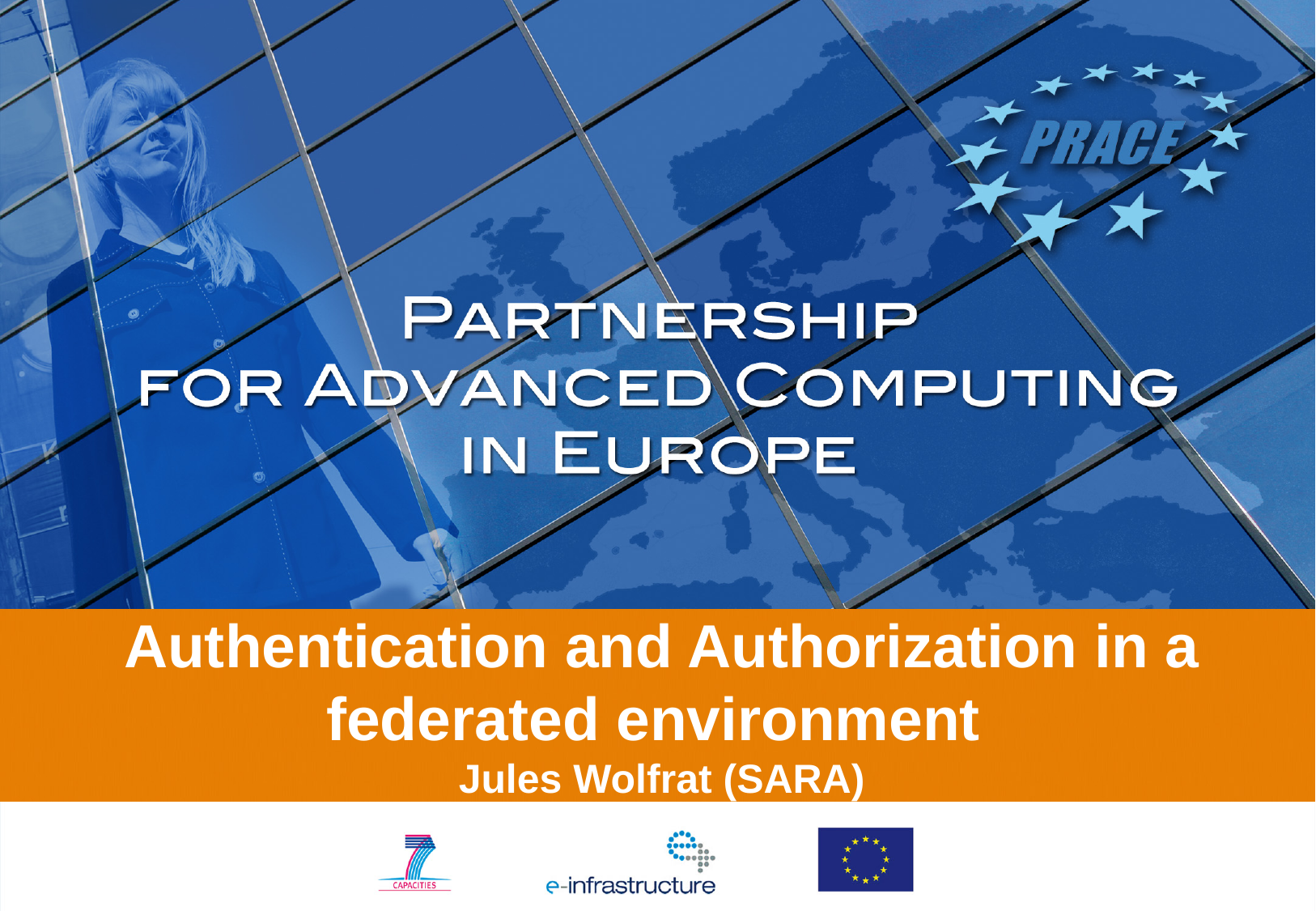

# Authentication and Authorization in a federated environment Jules Wolfrat (SARA)